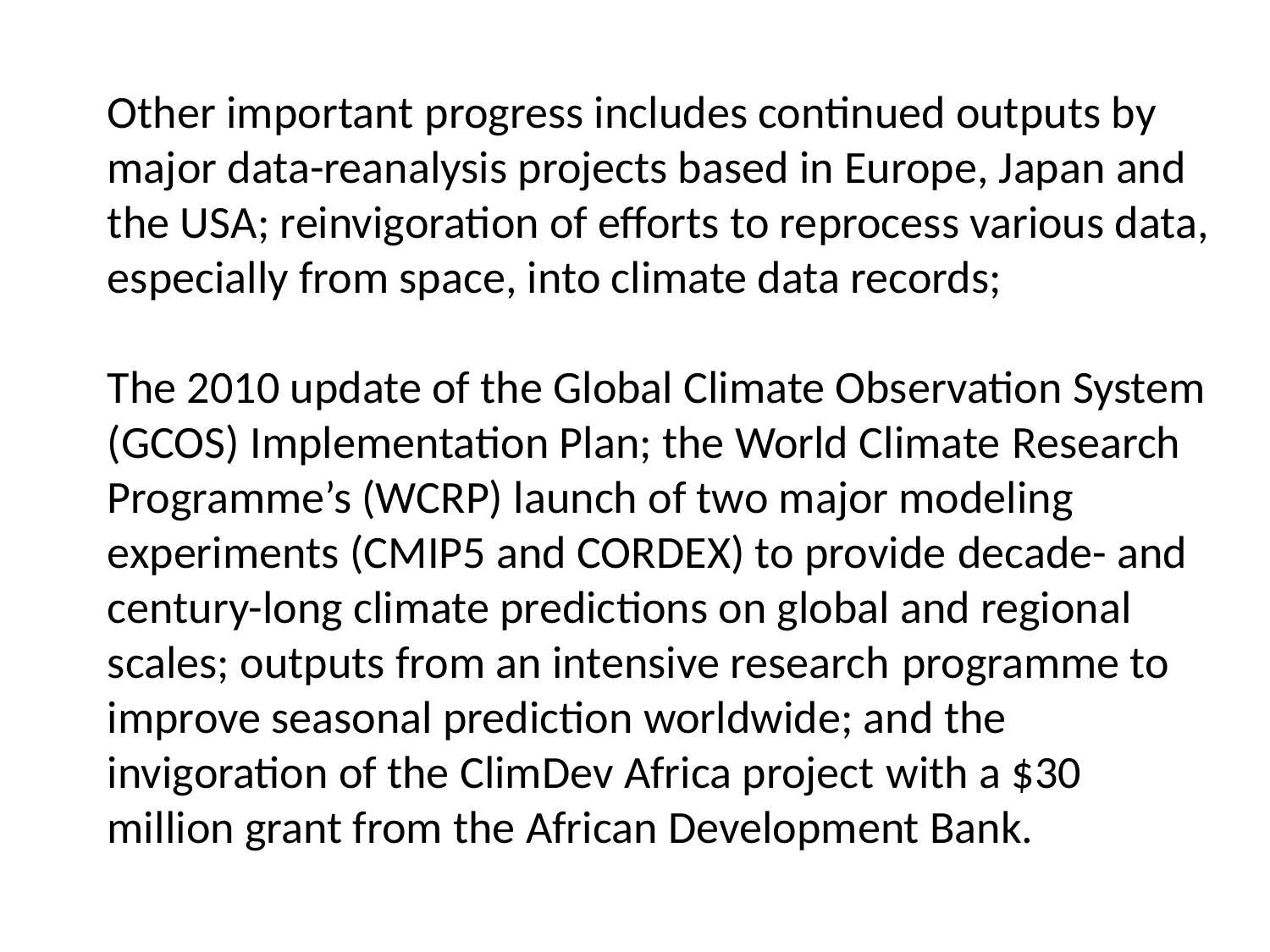

Other important progress includes continued outputs by major data-reanalysis projects based in Europe, Japan and the USA; reinvigoration of efforts to reprocess various data, especially from space, into climate data records;

The 2010 update of the Global Climate Observation System (GCOS) Implementation Plan; the World Climate Research Programme’s (WCRP) launch of two major modeling experiments (CMIP5 and CORDEX) to provide decade- and century-long climate predictions on global and regional scales; outputs from an intensive research programme to improve seasonal prediction worldwide; and the invigoration of the ClimDev Africa project with a $30 million grant from the African Development Bank.